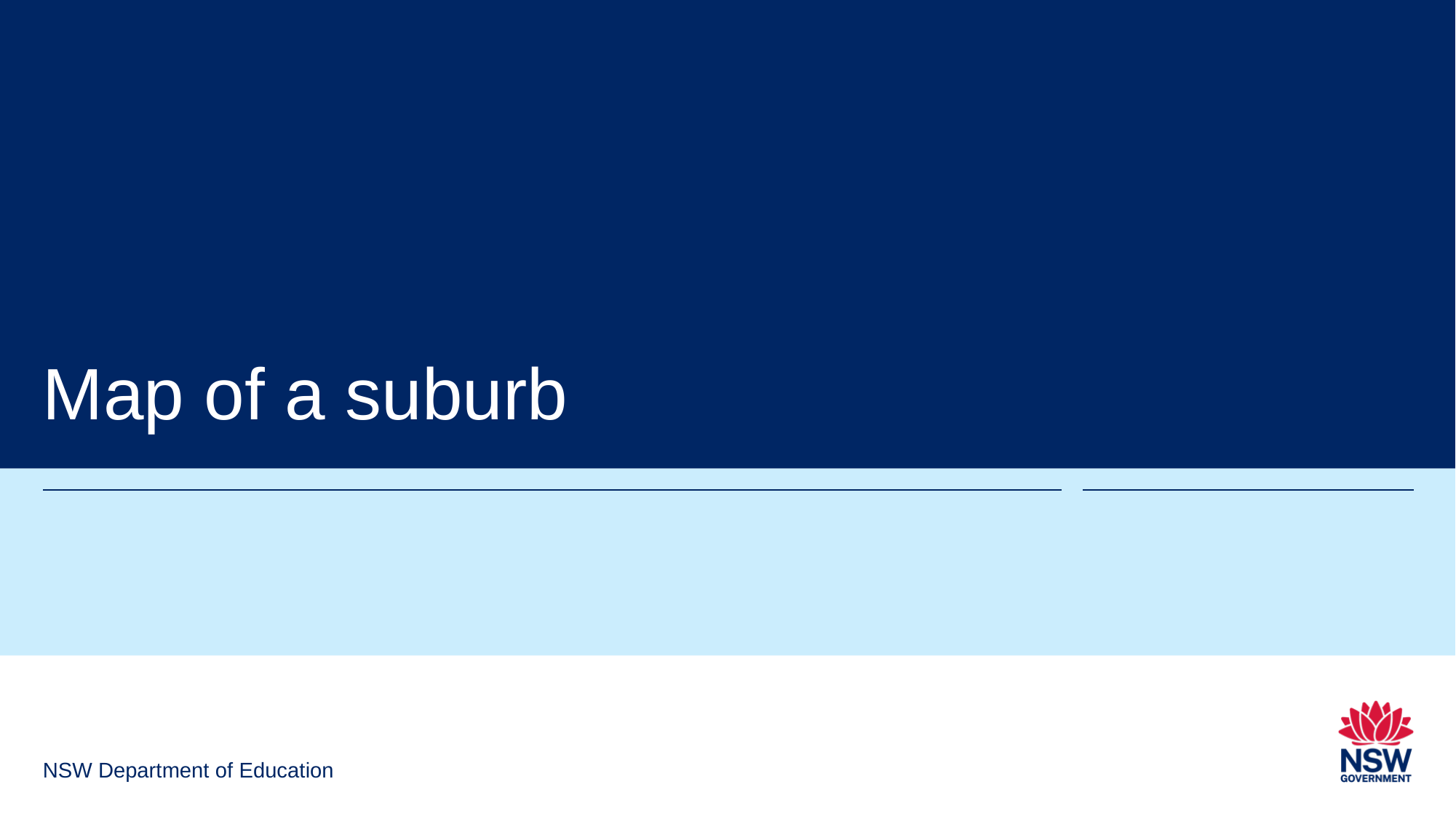

# Map of a suburb
NSW Department of Education